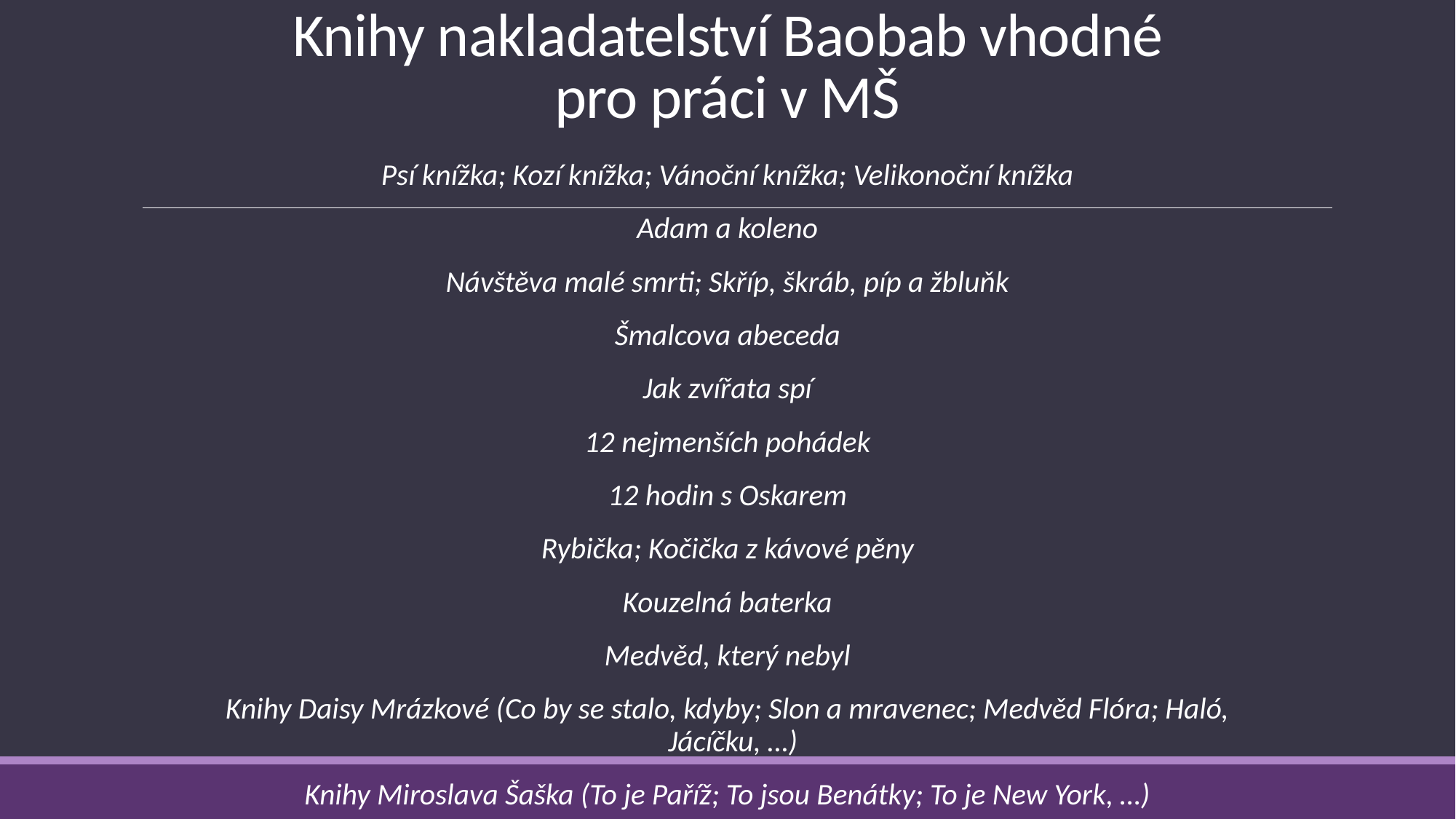

# Knihy nakladatelství Baobab vhodné pro práci v MŠ
Psí knížka; Kozí knížka; Vánoční knížka; Velikonoční knížka
Adam a koleno
Návštěva malé smrti; Skříp, škráb, píp a žbluňk
Šmalcova abeceda
Jak zvířata spí
12 nejmenších pohádek
12 hodin s Oskarem
Rybička; Kočička z kávové pěny
Kouzelná baterka
Medvěd, který nebyl
Knihy Daisy Mrázkové (Co by se stalo, kdyby; Slon a mravenec; Medvěd Flóra; Haló, Jácíčku, …)
Knihy Miroslava Šaška (To je Paříž; To jsou Benátky; To je New York, …)